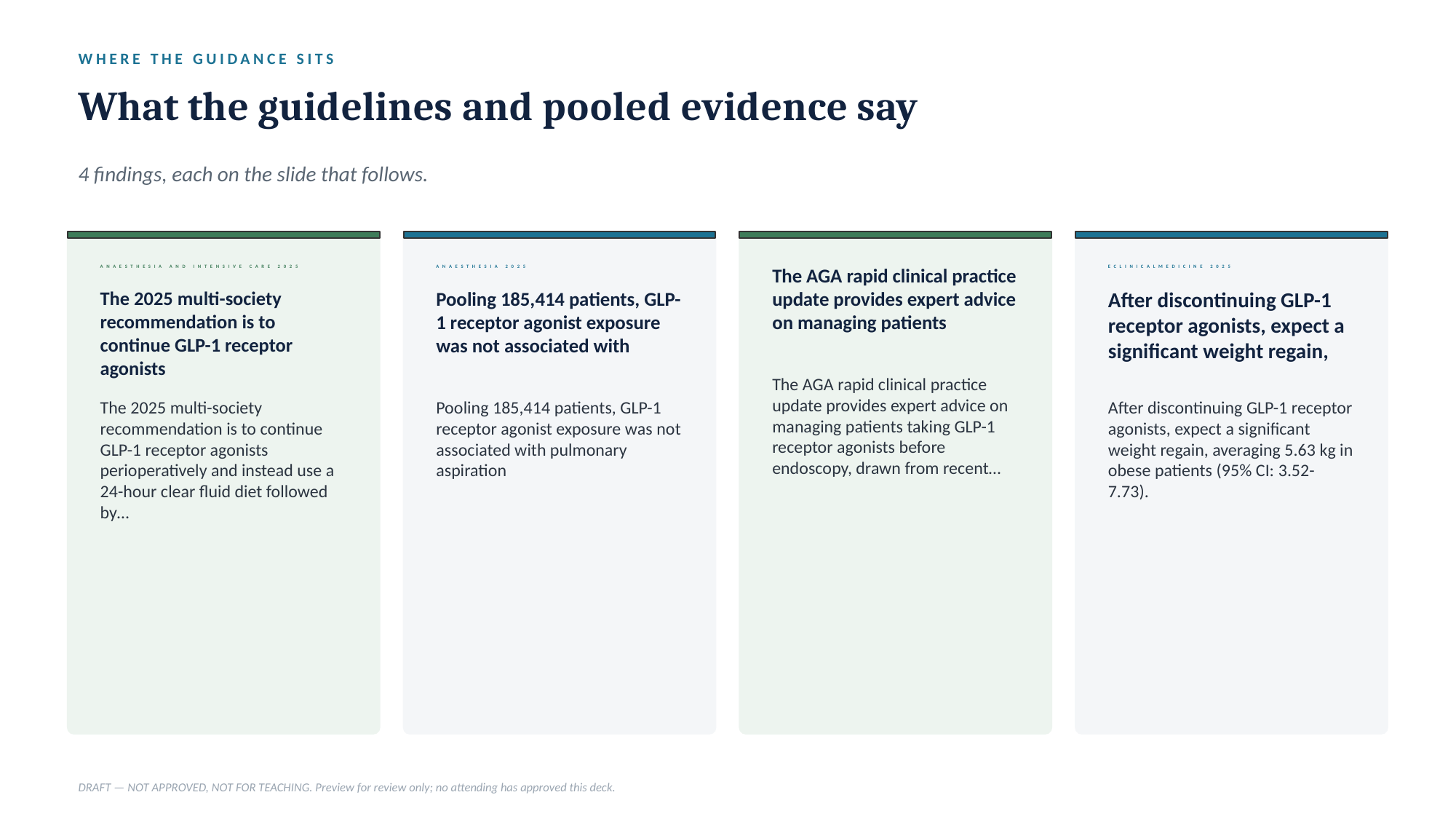

WHERE THE GUIDANCE SITS
What the guidelines and pooled evidence say
4 findings, each on the slide that follows.

ANAESTHESIA AND INTENSIVE CARE 2025
ANAESTHESIA 2025
The AGA rapid clinical practice update provides expert advice on managing patients
ECLINICALMEDICINE 2025
The 2025 multi-society recommendation is to continue GLP-1 receptor agonists
Pooling 185,414 patients, GLP-1 receptor agonist exposure was not associated with
After discontinuing GLP-1 receptor agonists, expect a significant weight regain,
The AGA rapid clinical practice update provides expert advice on managing patients taking GLP-1 receptor agonists before endoscopy, drawn from recent…
The 2025 multi-society recommendation is to continue GLP-1 receptor agonists perioperatively and instead use a 24-hour clear fluid diet followed by…
Pooling 185,414 patients, GLP-1 receptor agonist exposure was not associated with pulmonary aspiration
After discontinuing GLP-1 receptor agonists, expect a significant weight regain, averaging 5.63 kg in obese patients (95% CI: 3.52-7.73).
DRAFT — NOT APPROVED, NOT FOR TEACHING. Preview for review only; no attending has approved this deck.